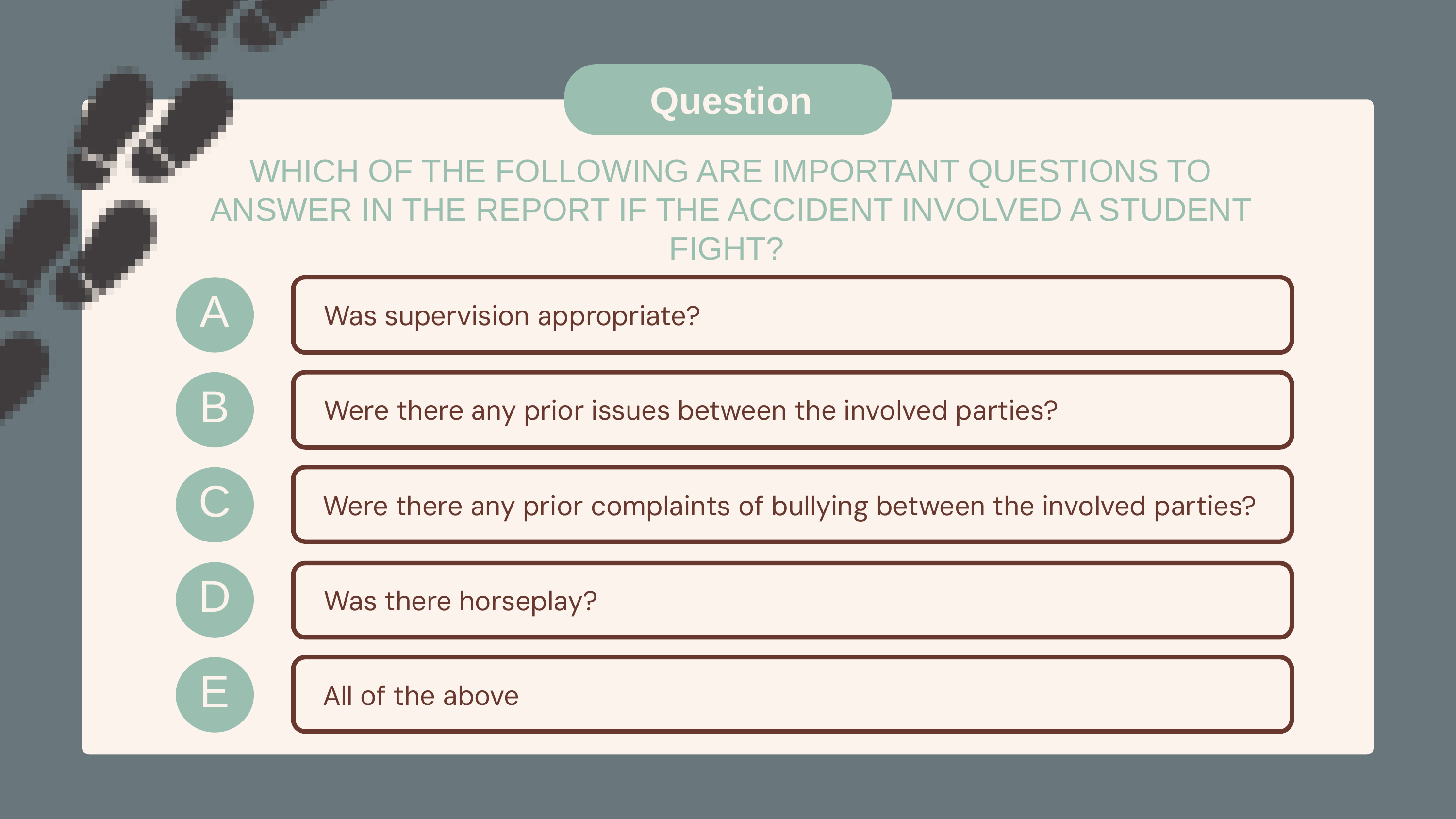

Question

WHICH OF THE FOLLOWING ARE IMPORTANT QUESTIONS TO ANSWER IN THE REPORT IF THE ACCIDENT INVOLVED A STUDENT FIGHT?

A

Was supervision appropriate?

B

Were there any prior issues between the involved parties?

C

Were there any prior complaints of bullying between the involved parties?
C

D

Was there horseplay?

E

All of the above